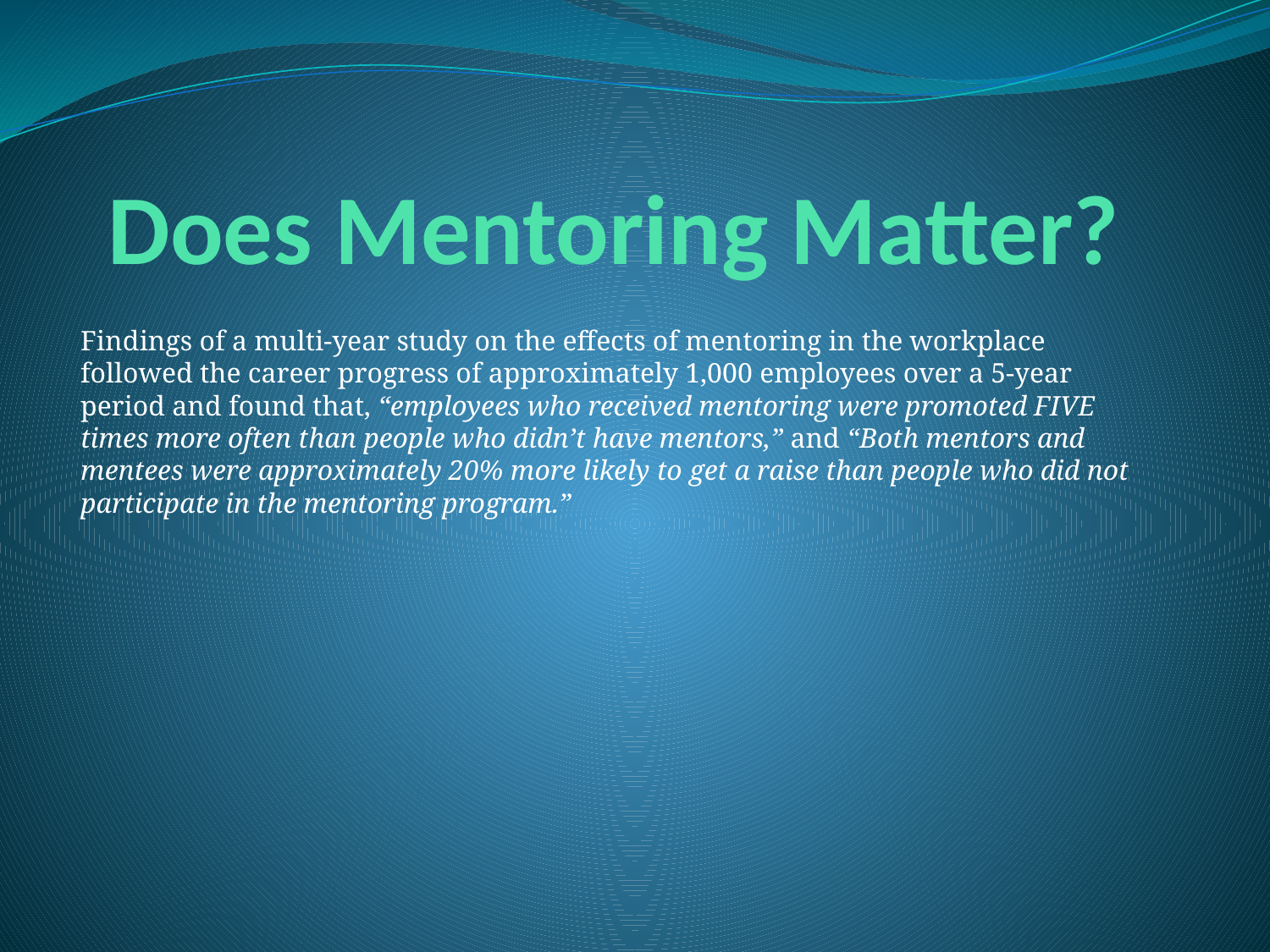

# Does Mentoring Matter?
Findings of a multi-year study on the effects of mentoring in the workplace followed the career progress of approximately 1,000 employees over a 5-year period and found that, “employees who received mentoring were promoted FIVE times more often than people who didn’t have mentors,” and “Both mentors and mentees were approximately 20% more likely to get a raise than people who did not participate in the mentoring program.”